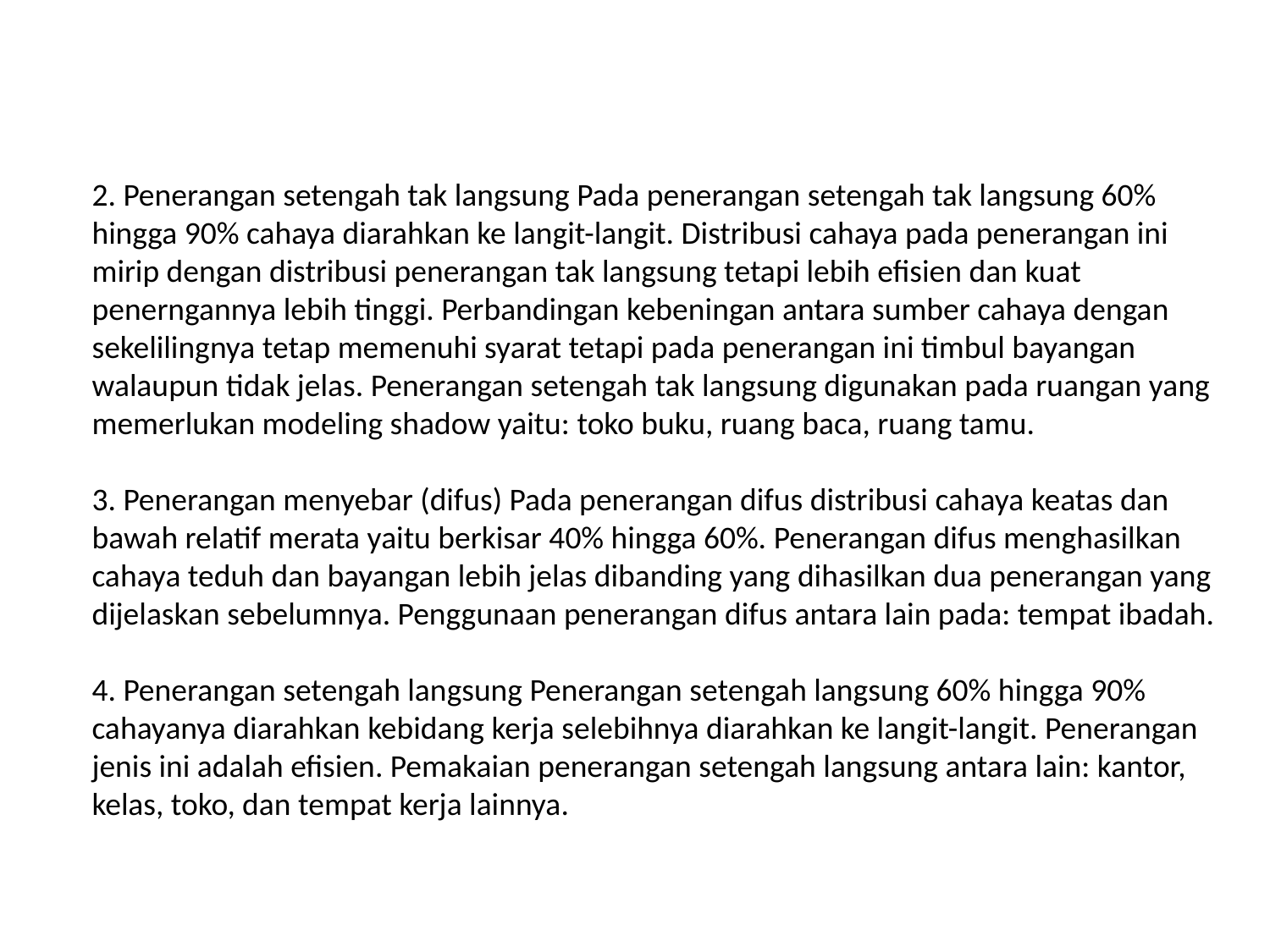

2. Penerangan setengah tak langsung Pada penerangan setengah tak langsung 60% hingga 90% cahaya diarahkan ke langit-langit. Distribusi cahaya pada penerangan ini mirip dengan distribusi penerangan tak langsung tetapi lebih efisien dan kuat penerngannya lebih tinggi. Perbandingan kebeningan antara sumber cahaya dengan sekelilingnya tetap memenuhi syarat tetapi pada penerangan ini timbul bayangan walaupun tidak jelas. Penerangan setengah tak langsung digunakan pada ruangan yang memerlukan modeling shadow yaitu: toko buku, ruang baca, ruang tamu.

3. Penerangan menyebar (difus) Pada penerangan difus distribusi cahaya keatas dan bawah relatif merata yaitu berkisar 40% hingga 60%. Penerangan difus menghasilkan cahaya teduh dan bayangan lebih jelas dibanding yang dihasilkan dua penerangan yang dijelaskan sebelumnya. Penggunaan penerangan difus antara lain pada: tempat ibadah.

4. Penerangan setengah langsung Penerangan setengah langsung 60% hingga 90% cahayanya diarahkan kebidang kerja selebihnya diarahkan ke langit-langit. Penerangan jenis ini adalah efisien. Pemakaian penerangan setengah langsung antara lain: kantor, kelas, toko, dan tempat kerja lainnya.